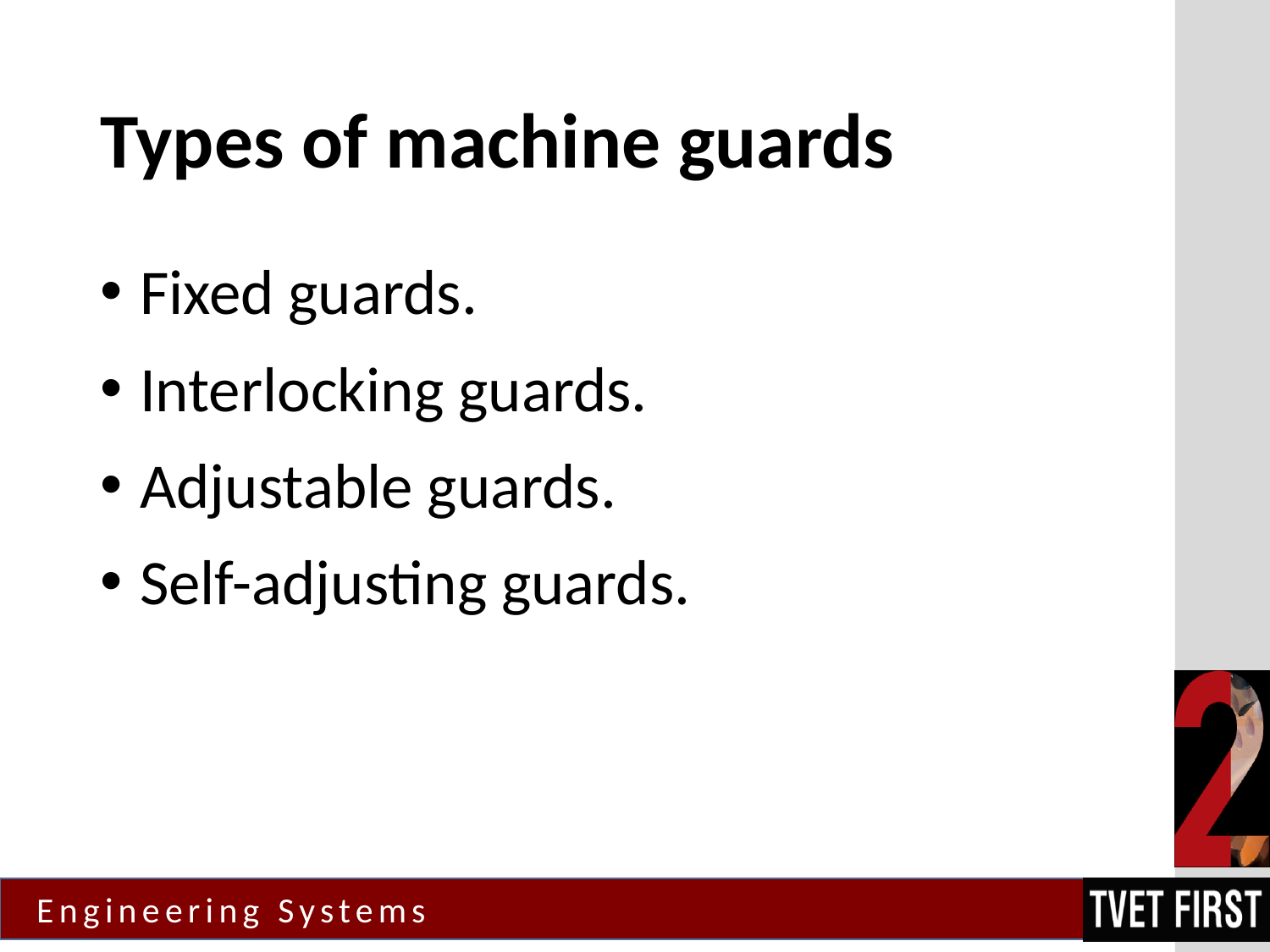

# Types of machine guards
Fixed guards.
Interlocking guards.
Adjustable guards.
Self-adjusting guards.